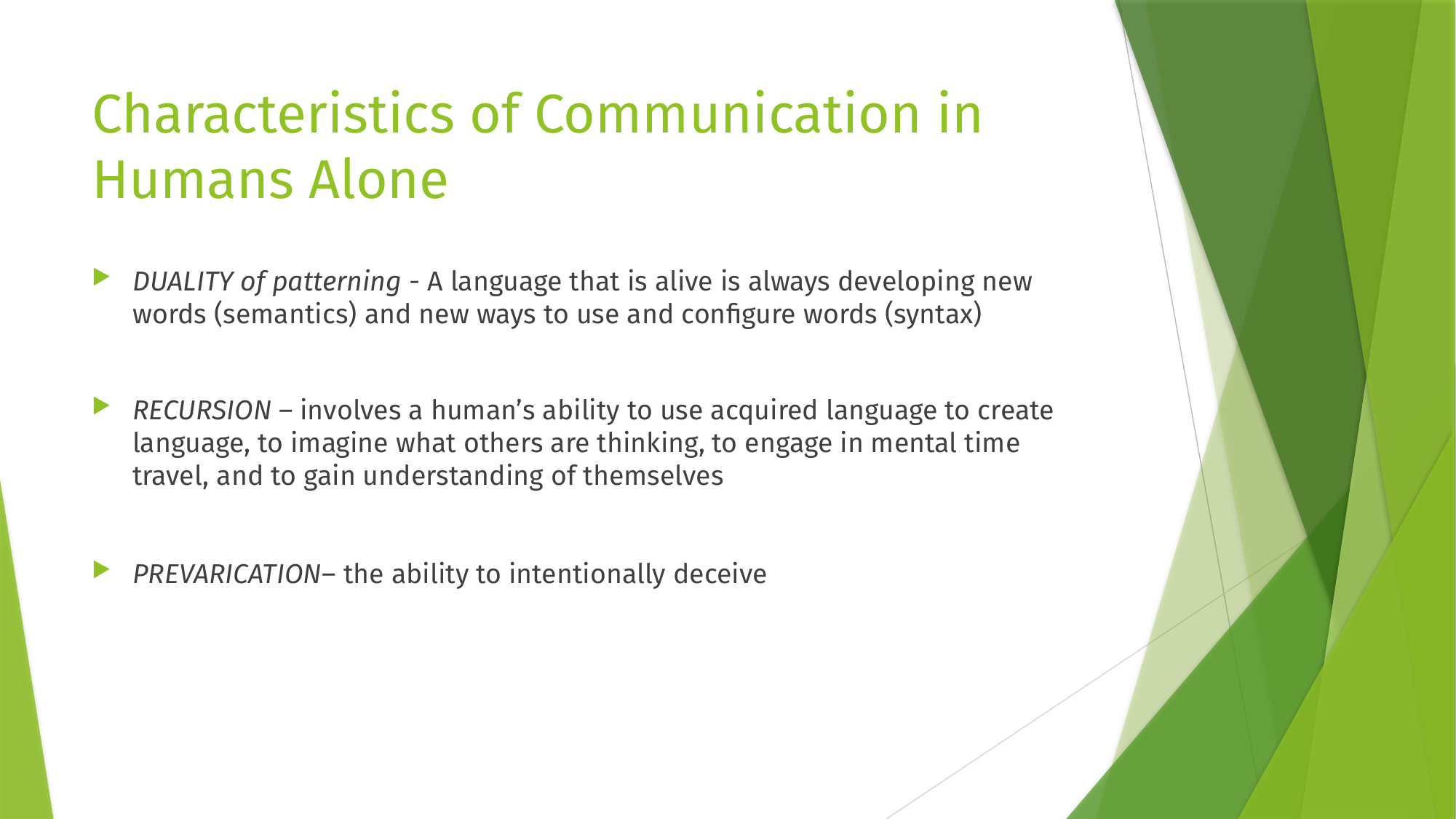

# Characteristics of Communication in Humans Alone
DUALITY of patterning - A language that is alive is always developing new words (semantics) and new ways to use and configure words (syntax)

RECURSION – involves a human’s ability to use acquired language to create language, to imagine what others are thinking, to engage in mental time travel, and to gain understanding of themselves

PREVARICATION– the ability to intentionally deceive